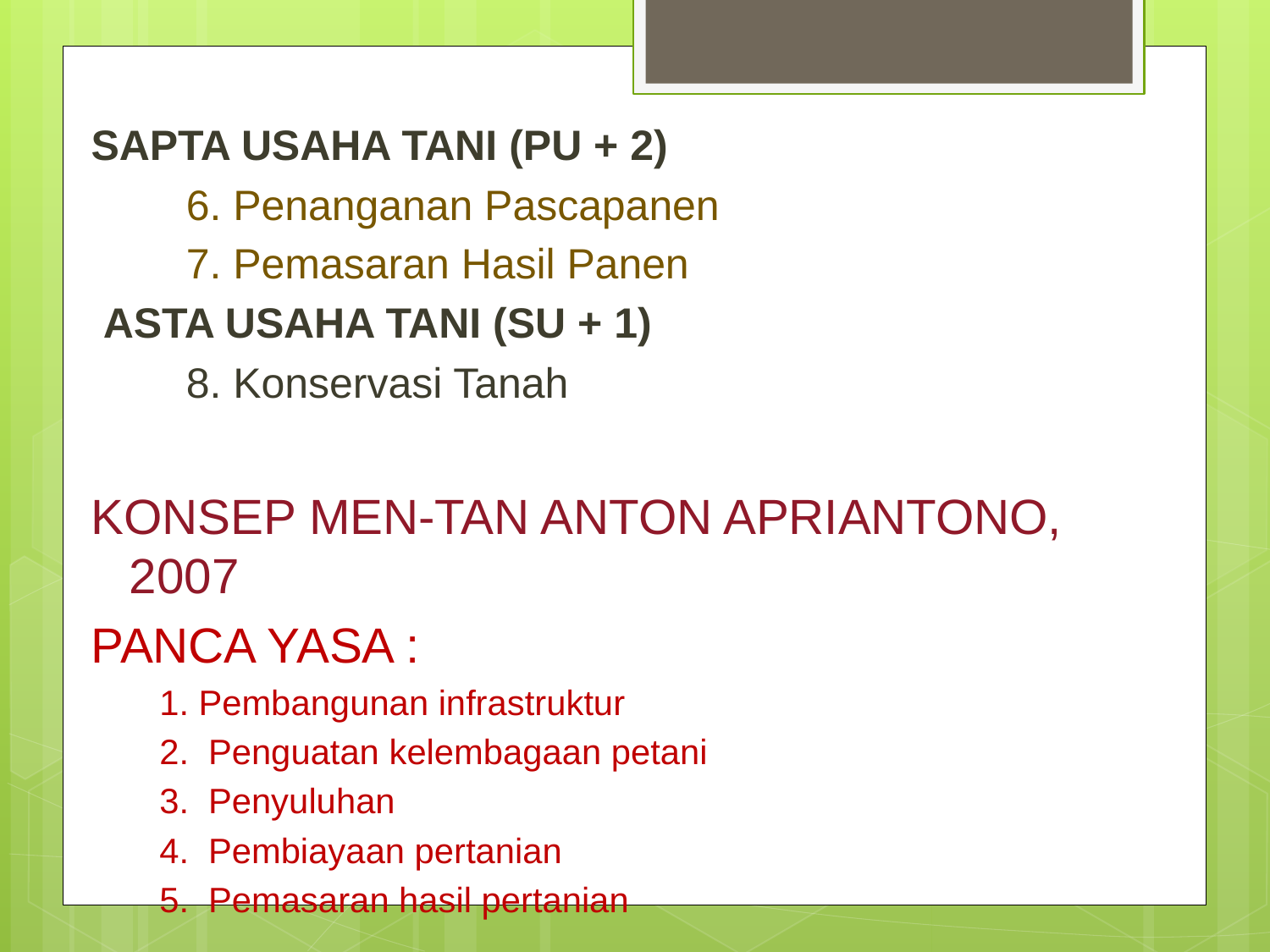

SAPTA USAHA TANI (PU + 2)
        6. Penanganan Pascapanen
        7. Pemasaran Hasil Panen
 ASTA USAHA TANI (SU + 1)
        8. Konservasi Tanah

KONSEP MEN-TAN ANTON APRIANTONO, 2007
PANCA YASA :
       1. Pembangunan infrastruktur
       2.  Penguatan kelembagaan petani
       3.  Penyuluhan
       4.  Pembiayaan pertanian
       5.  Pemasaran hasil pertanian